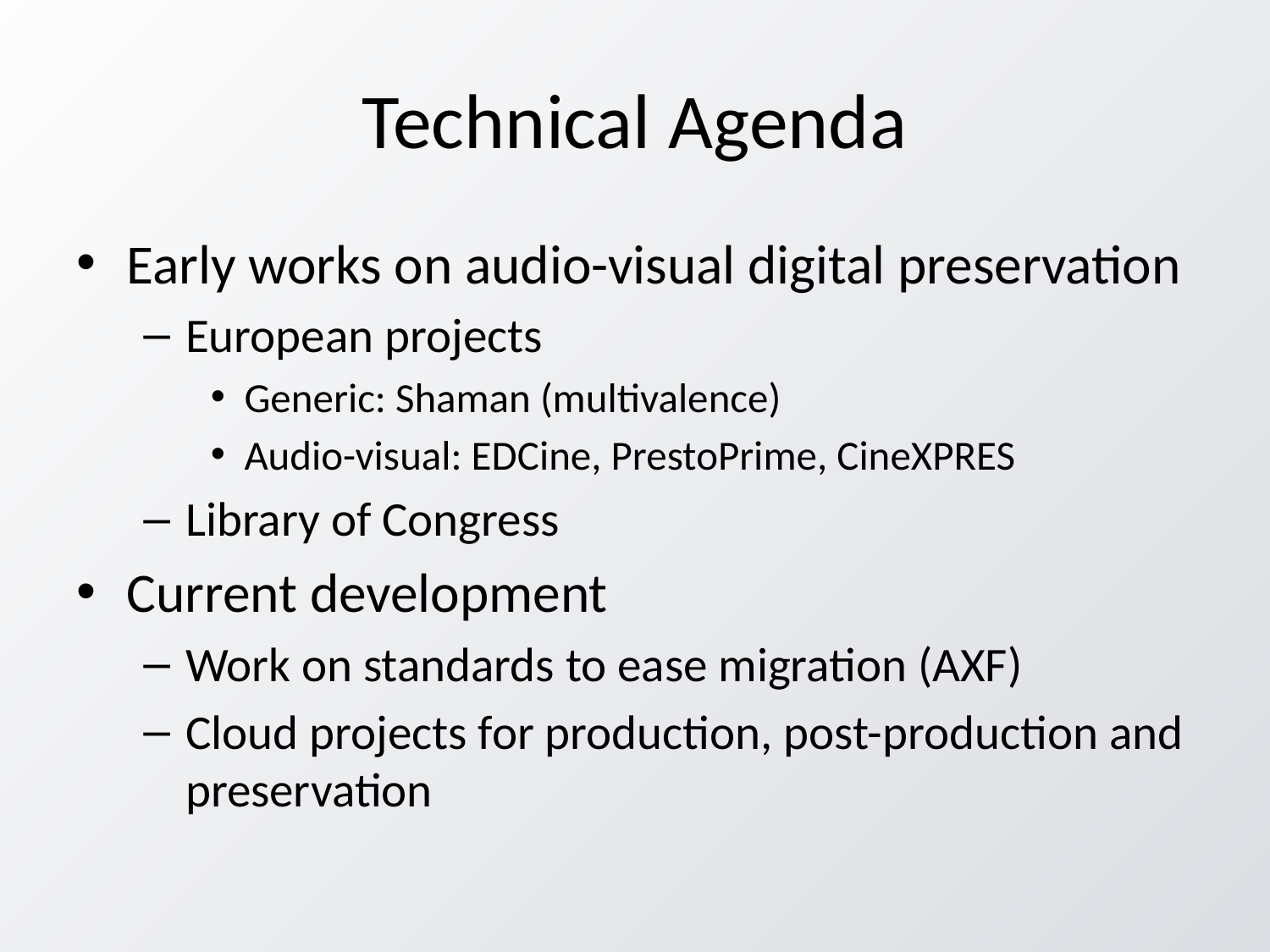

# Technical Agenda
Early works on audio-visual digital preservation
European projects
Generic: Shaman (multivalence)
Audio-visual: EDCine, PrestoPrime, CineXPRES
Library of Congress
Current development
Work on standards to ease migration (AXF)
Cloud projects for production, post-production and preservation